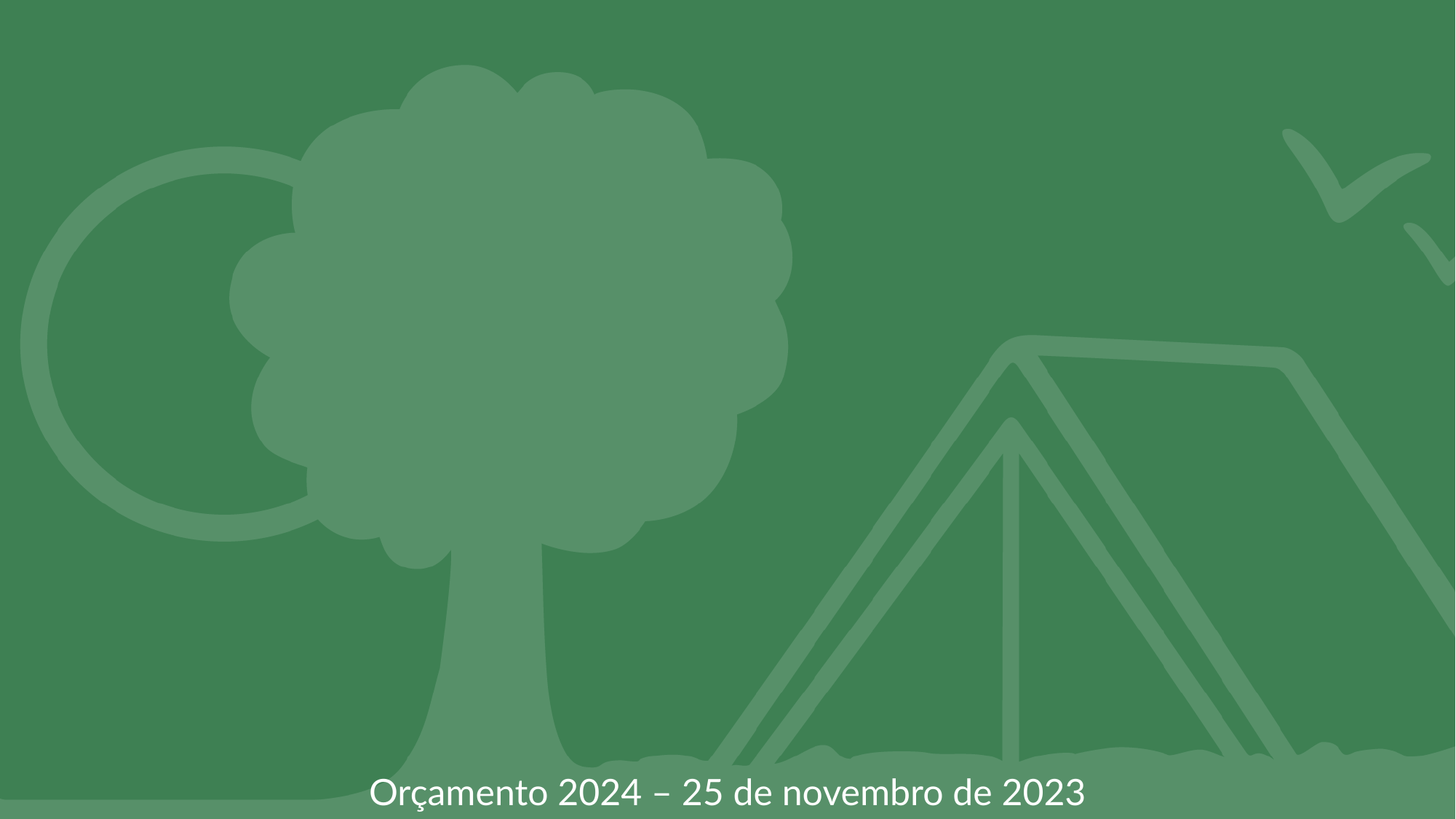

Orçamento 2024 – 25 de novembro de 2023